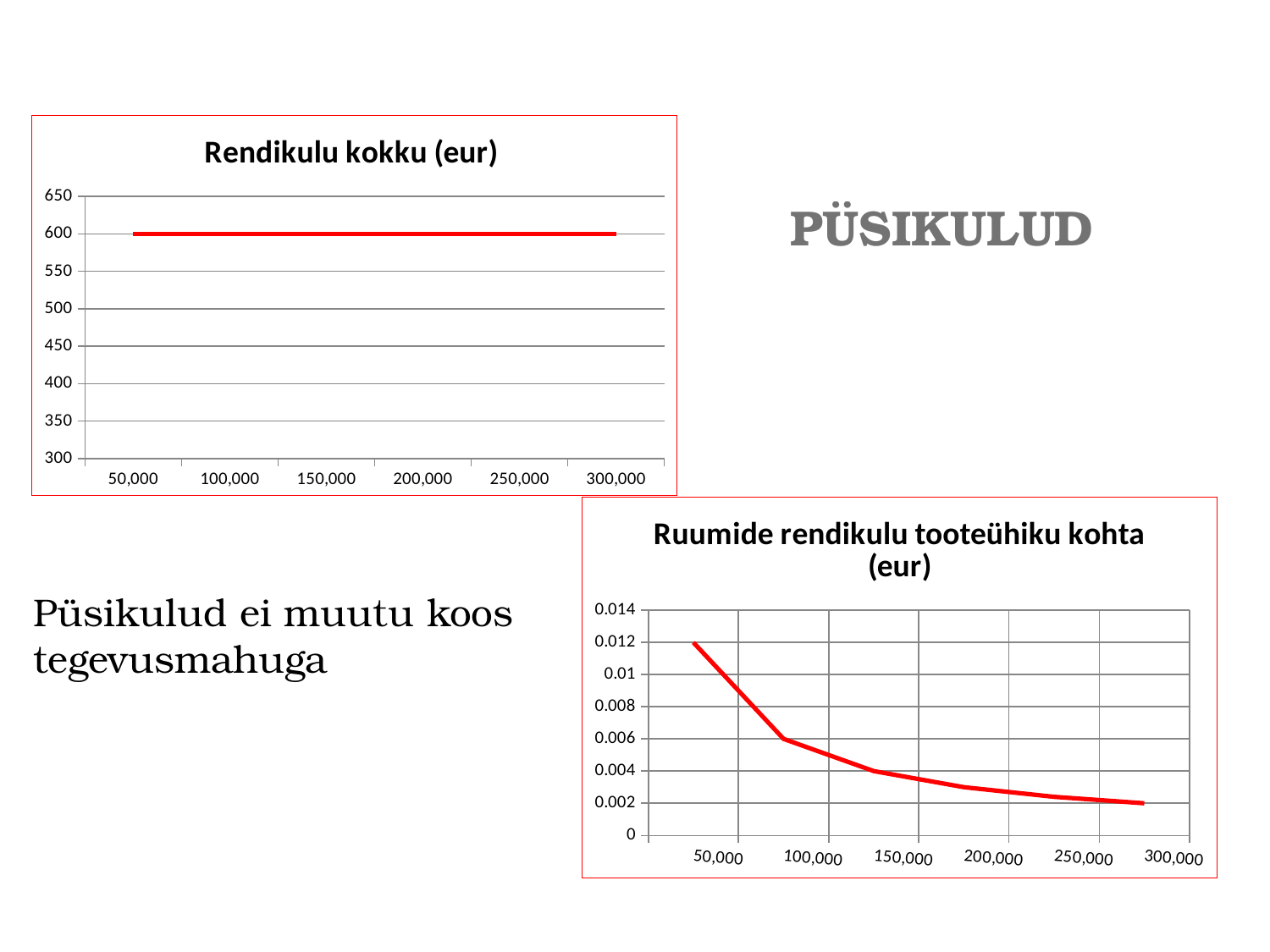

### Chart: Rendikulu kokku (eur)

| Category | Rendikulu kokku (eur) 600 600 600 600 600 600 |
|---|---|
| 50000 | 600.0 |
| 100000 | 600.0 |
| 150000 | 600.0 |
| 200000 | 600.0 |
| 250000 | 600.0 |
| 300000 | 600.0 |
PÜSIKULUD

### Chart:

| Category | Ruumide rendikulu tooteühiku kohta (eur) |
|---|---|
| 50000 | 0.012 |
| 100000 | 0.006000000000000011 |
| 150000 | 0.004000000000000011 |
| 200000 | 0.003000000000000009 |
| 250000 | 0.0024 |
| 300000 | 0.0020000000000000052 |
Püsikulud ei muutu koos tegevusmahuga